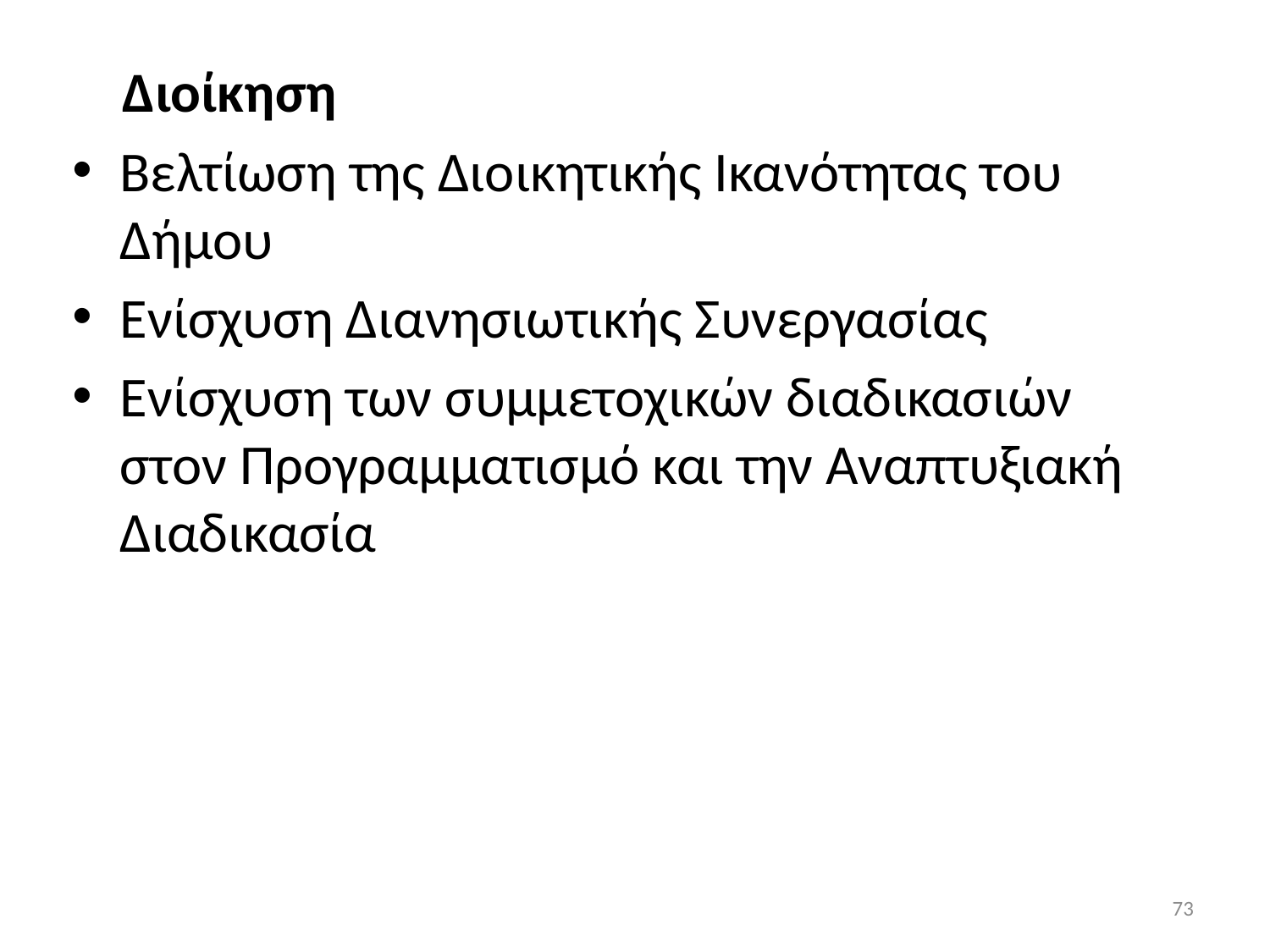

Διοίκηση
Βελτίωση της Διοικητικής Ικανότητας του Δήμου
Ενίσχυση Διανησιωτικής Συνεργασίας
Ενίσχυση των συμμετοχικών διαδικασιών στον Προγραμματισμό και την Αναπτυξιακή Διαδικασία

73